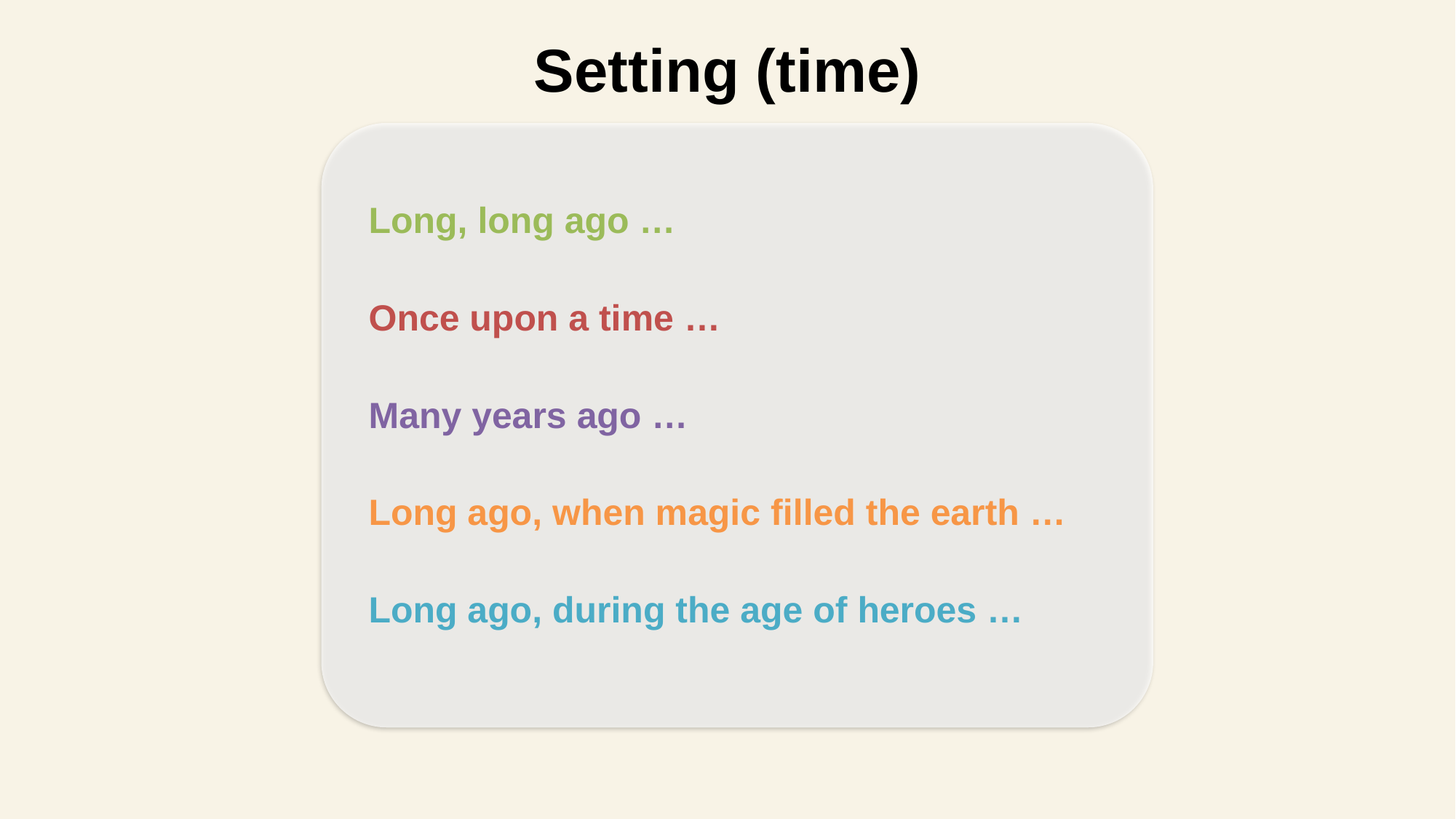

Setting (time)

Long, long ago …
Once upon a time …
Many years ago …
Long ago, when magic filled the earth …
Long ago, during the age of heroes …